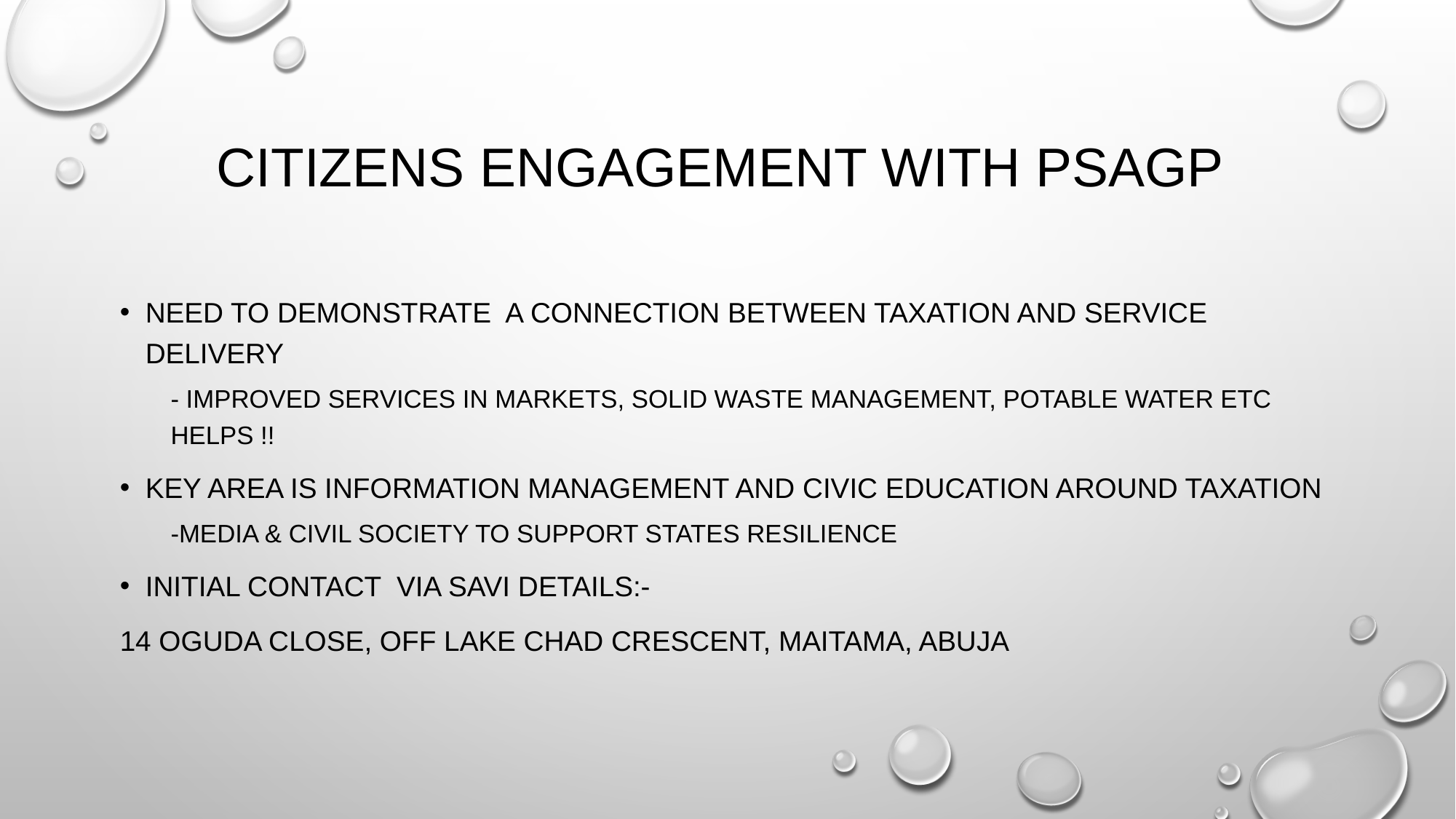

# Citizens engagement with psagp
Need to demonstrate  a Connection between taxation and service delivery
- Improved services in markets, solid waste management, potable water etc helps !!
Key area is Information management and civic education around taxation
-media & Civil society to support states resilience
Initial contact  via SAVI details:-
14 oguda close, off lake chad crescent, maitama, abuja